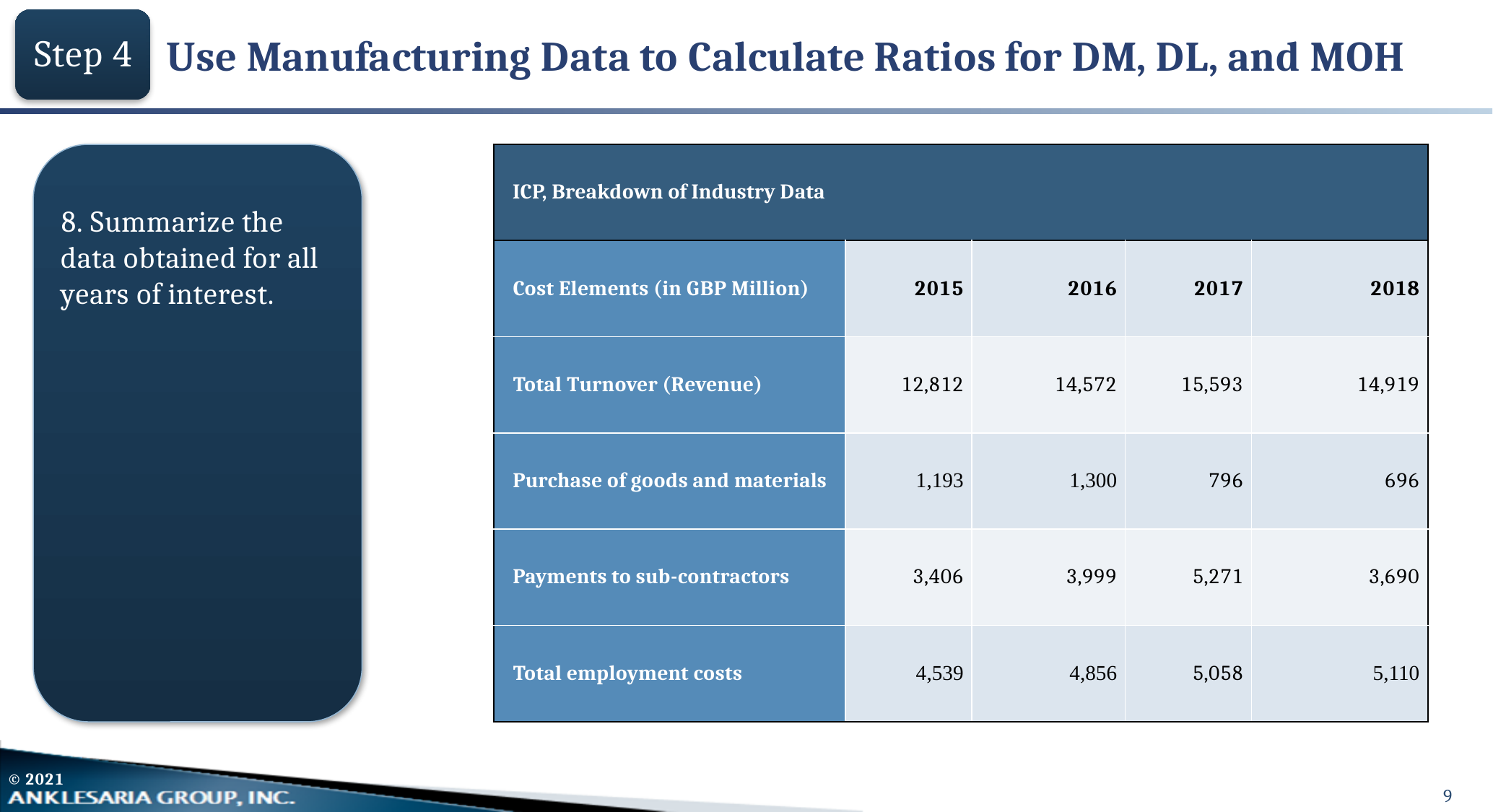

# Use Manufacturing Data to Calculate Ratios for DM, DL, and MOH

Step 4

8. Summarize the data obtained for all years of interest.
| ICP, Breakdown of Industry Data |  |  |  |  |
| --- | --- | --- | --- | --- |
| Cost Elements (in GBP Million) | 2015 | 2016 | 2017 | 2018 |
| Total Turnover (Revenue) | 12,812 | 14,572 | 15,593 | 14,919 |
| Purchase of goods and materials | 1,193 | 1,300 | 796 | 696 |
| Payments to sub-contractors | 3,406 | 3,999 | 5,271 | 3,690 |
| Total employment costs | 4,539 | 4,856 | 5,058 | 5,110 |
9